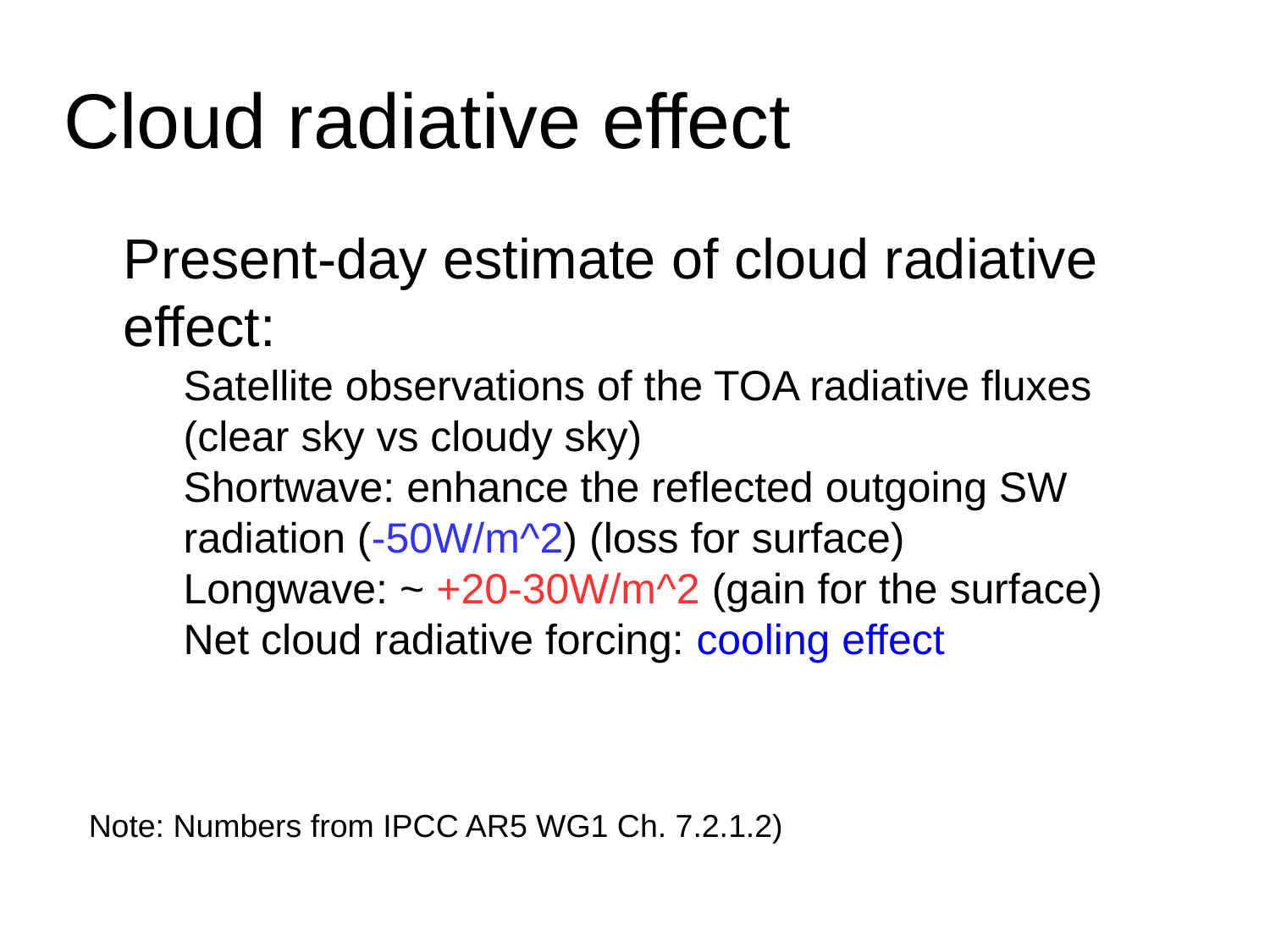

Cloud radiative effect
Present-day estimate of cloud radiative effect:
Satellite observations of the TOA radiative fluxes
(clear sky vs cloudy sky)
Shortwave: enhance the reflected outgoing SW radiation (-50W/m^2) (loss for surface)
Longwave: ~ +20-30W/m^2 (gain for the surface)
Net cloud radiative forcing: cooling effect
Note: Numbers from IPCC AR5 WG1 Ch. 7.2.1.2)